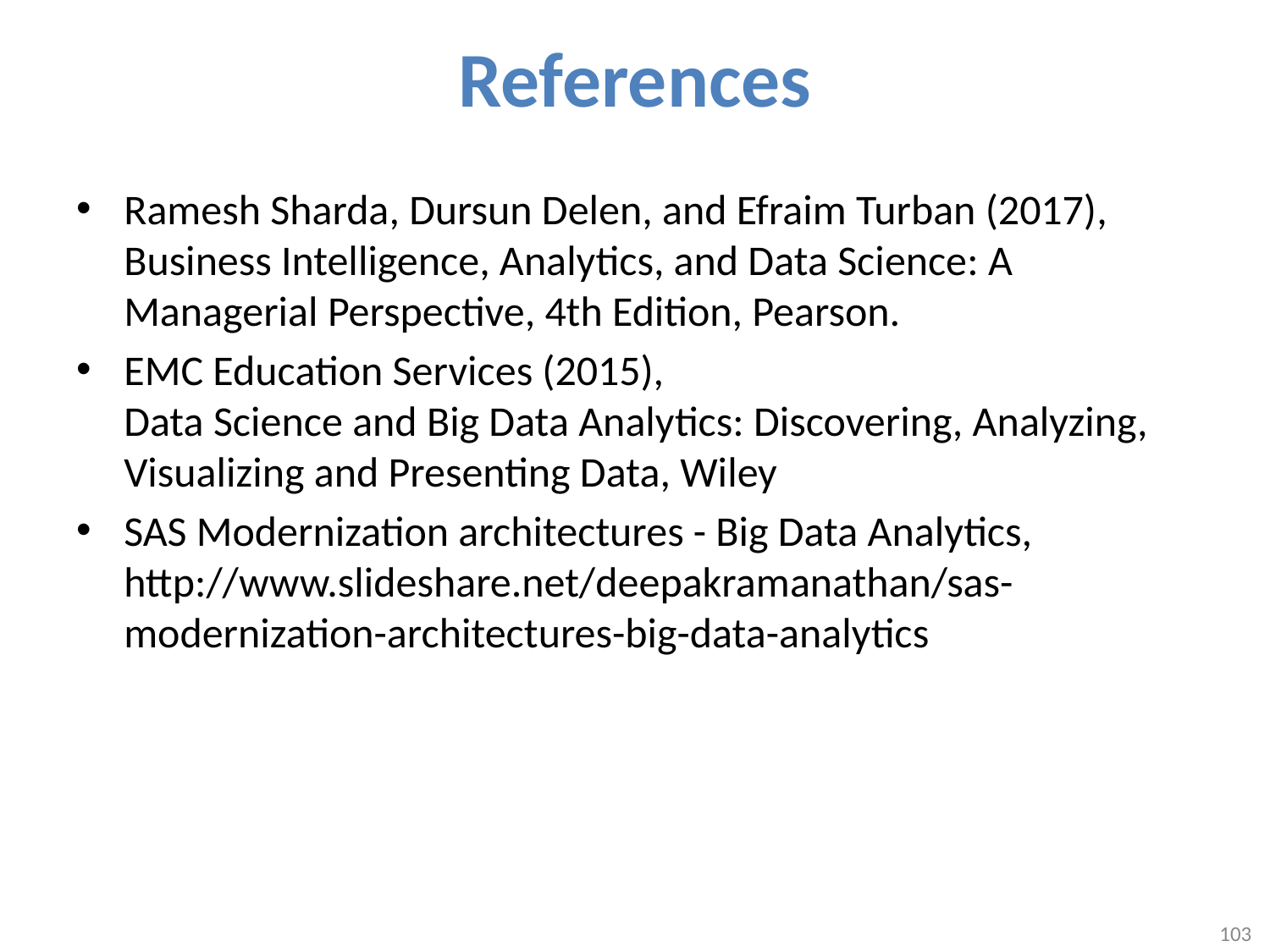

# References
Ramesh Sharda, Dursun Delen, and Efraim Turban (2017), Business Intelligence, Analytics, and Data Science: A Managerial Perspective, 4th Edition, Pearson.
EMC Education Services (2015),
Data Science and Big Data Analytics: Discovering, Analyzing, Visualizing and Presenting Data, Wiley
SAS Modernization architectures - Big Data Analytics, http://www.slideshare.net/deepakramanathan/sas-modernization-architectures-big-data-analytics

103